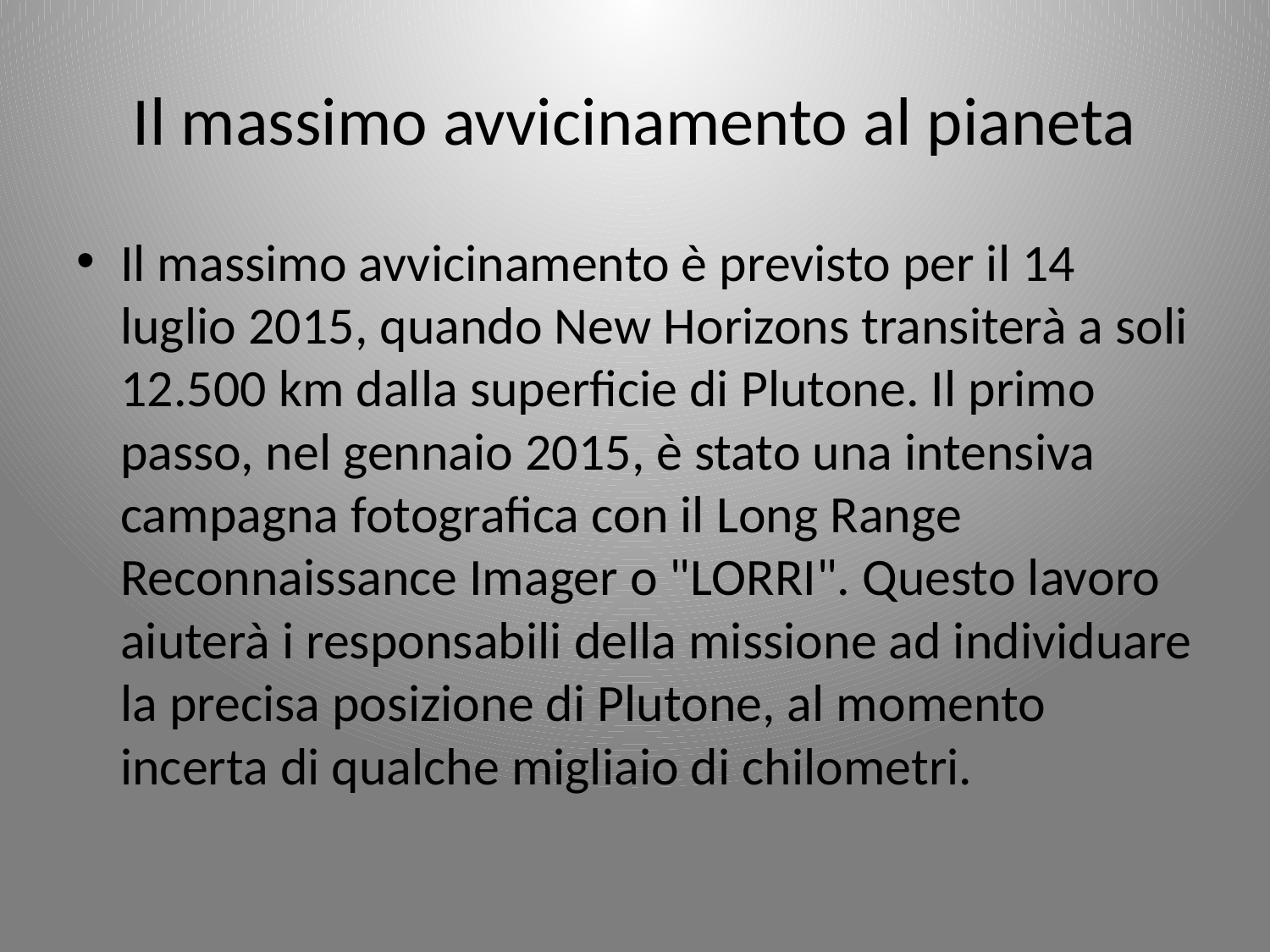

# Il massimo avvicinamento al pianeta
Il massimo avvicinamento è previsto per il 14 luglio 2015, quando New Horizons transiterà a soli 12.500 km dalla superficie di Plutone. Il primo passo, nel gennaio 2015, è stato una intensiva campagna fotografica con il Long Range Reconnaissance Imager o "LORRI". Questo lavoro aiuterà i responsabili della missione ad individuare la precisa posizione di Plutone, al momento incerta di qualche migliaio di chilometri.